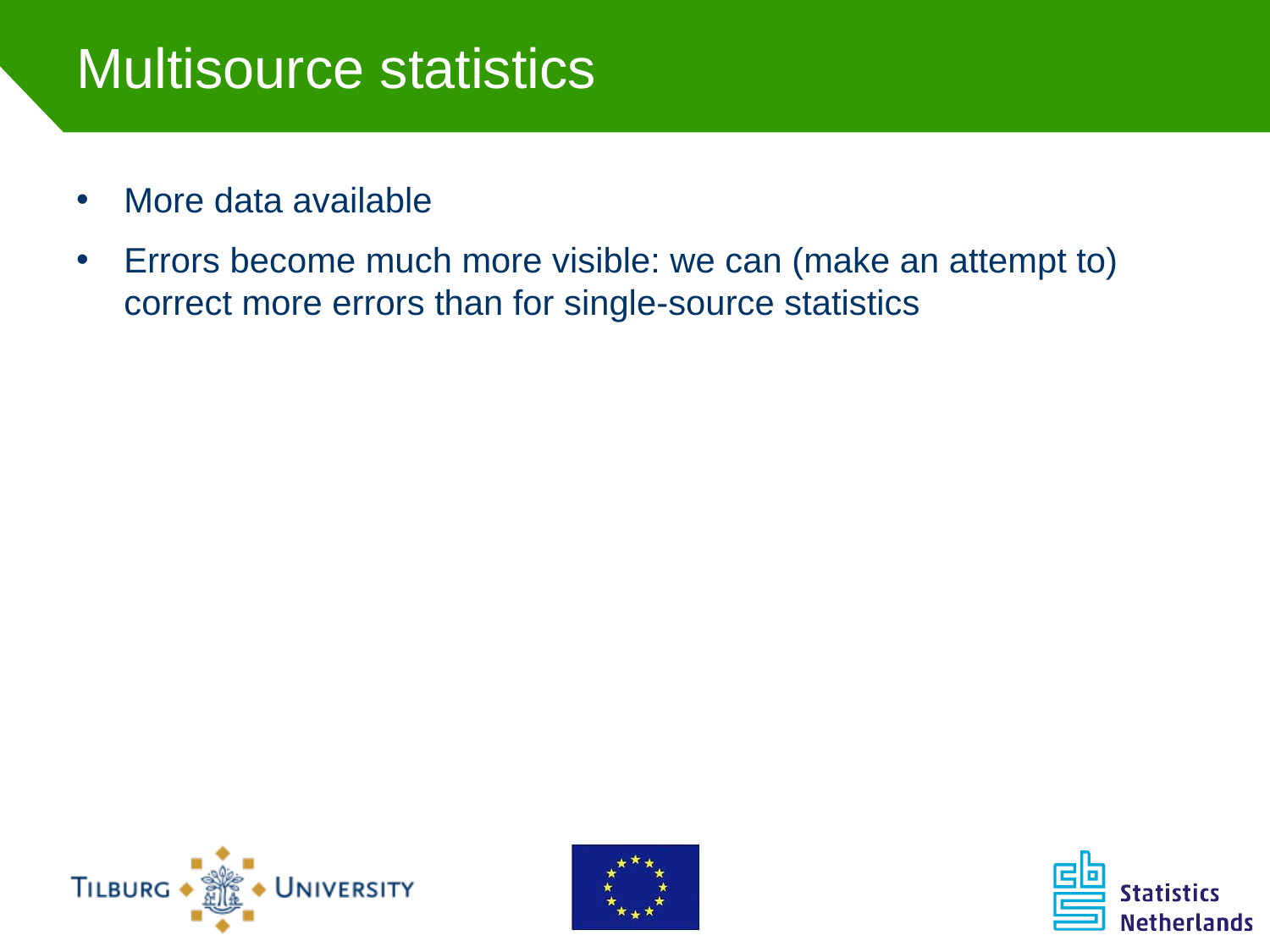

# Multisource statistics
More data available
Errors become much more visible: we can (make an attempt to) correct more errors than for single-source statistics